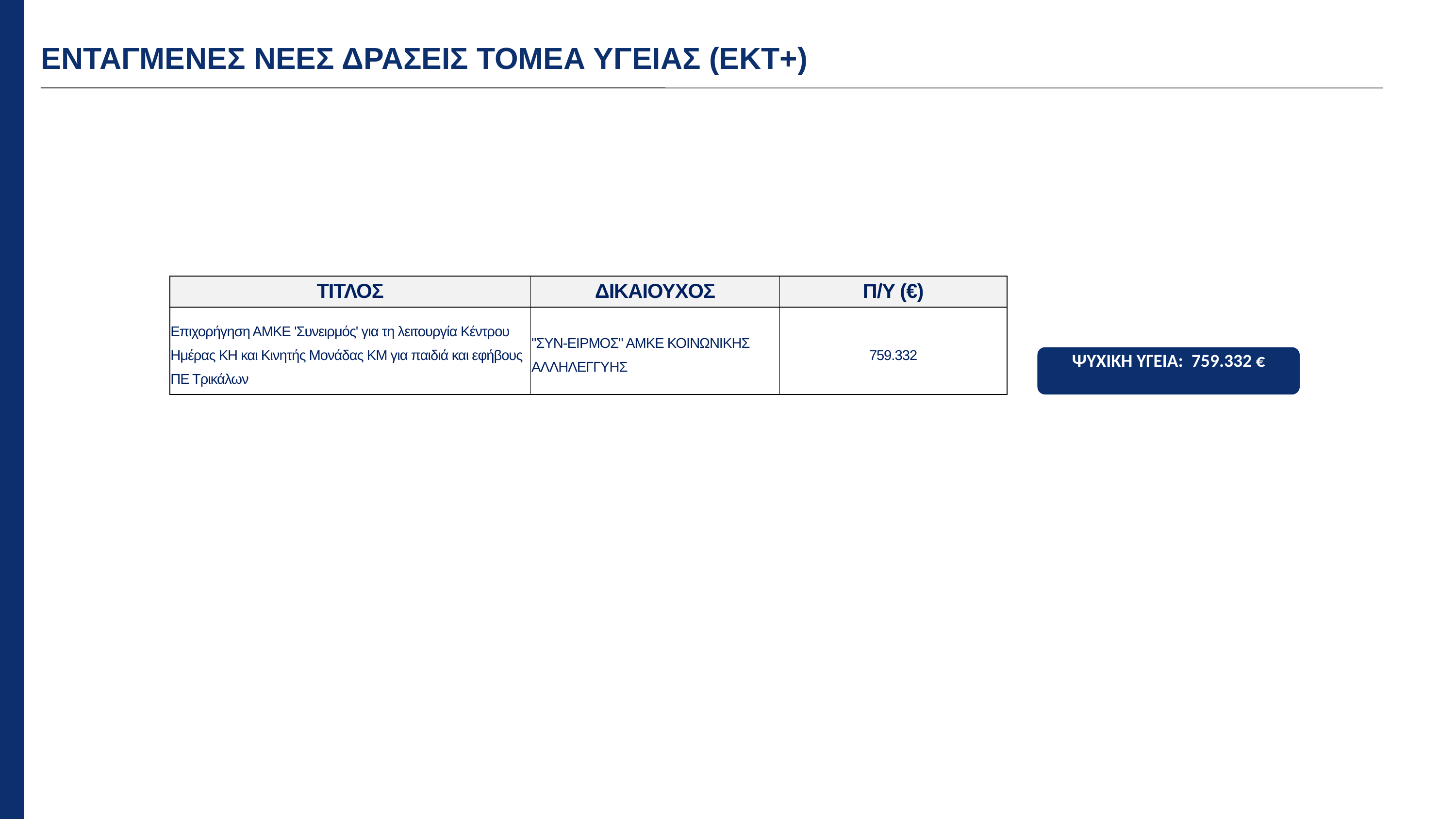

ΕΝΤΑΓΜΕΝΕΣ ΝΕΕΣ ΔΡΑΣΕΙΣ ΤΟΜΕΑ ΥΓΕΙΑΣ (ΕΚΤ+)

| ΤΙΤΛΟΣ | ΔΙΚΑΙΟΥΧΟΣ | Π/Υ (€) |
| --- | --- | --- |
| Επιχορήγηση ΑΜΚΕ 'Συνειρμός' για τη λειτουργία Κέντρου Ημέρας ΚΗ και Κινητής Μονάδας ΚΜ για παιδιά και εφήβους ΠΕ Τρικάλων | "ΣΥΝ-ΕΙΡΜΟΣ" ΑΜΚΕ ΚΟΙΝΩΝΙΚΗΣ ΑΛΛΗΛΕΓΓΥΗΣ | 759.332 |
ΨΥΧΙΚΗ ΥΓΕΙΑ:  759.332 €